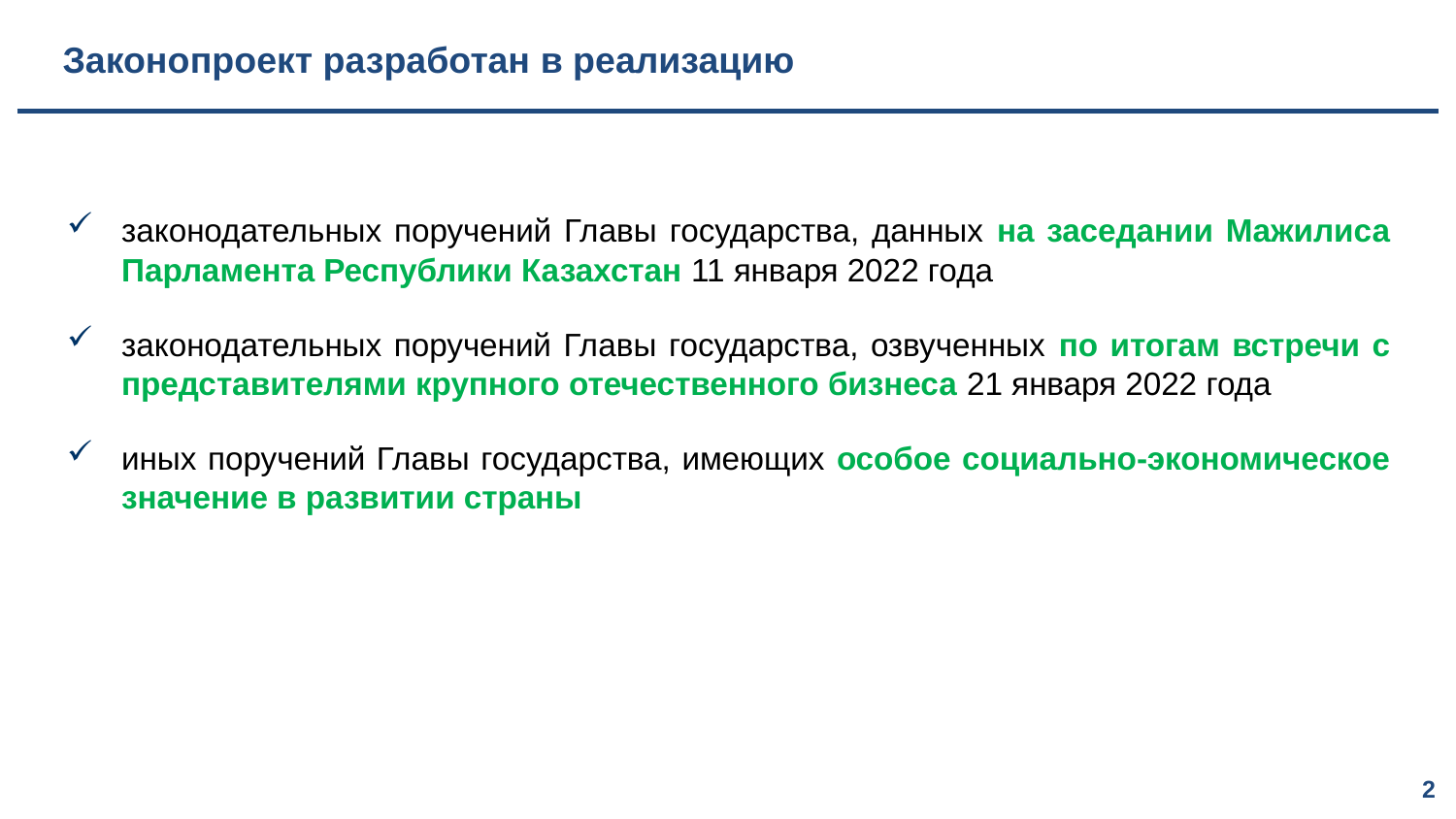

# Законопроект разработан в реализацию
законодательных поручений Главы государства, данных на заседании Мажилиса Парламента Республики Казахстан 11 января 2022 года
законодательных поручений Главы государства, озвученных по итогам встречи с представителями крупного отечественного бизнеса 21 января 2022 года
иных поручений Главы государства, имеющих особое социально-экономическое значение в развитии страны
2